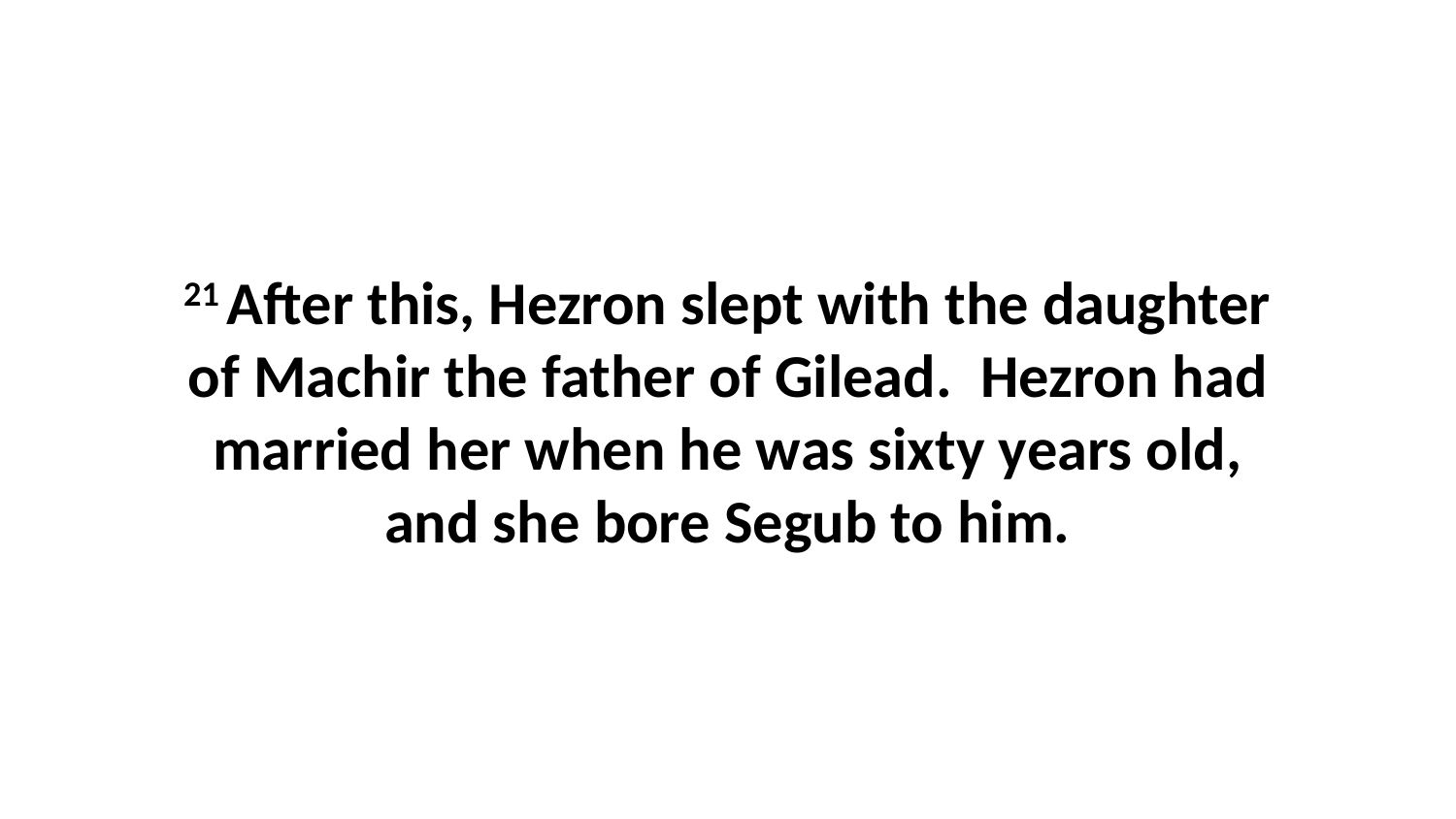

21 After this, Hezron slept with the daughter of Machir the father of Gilead.  Hezron had married her when he was sixty years old, and she bore Segub to him.